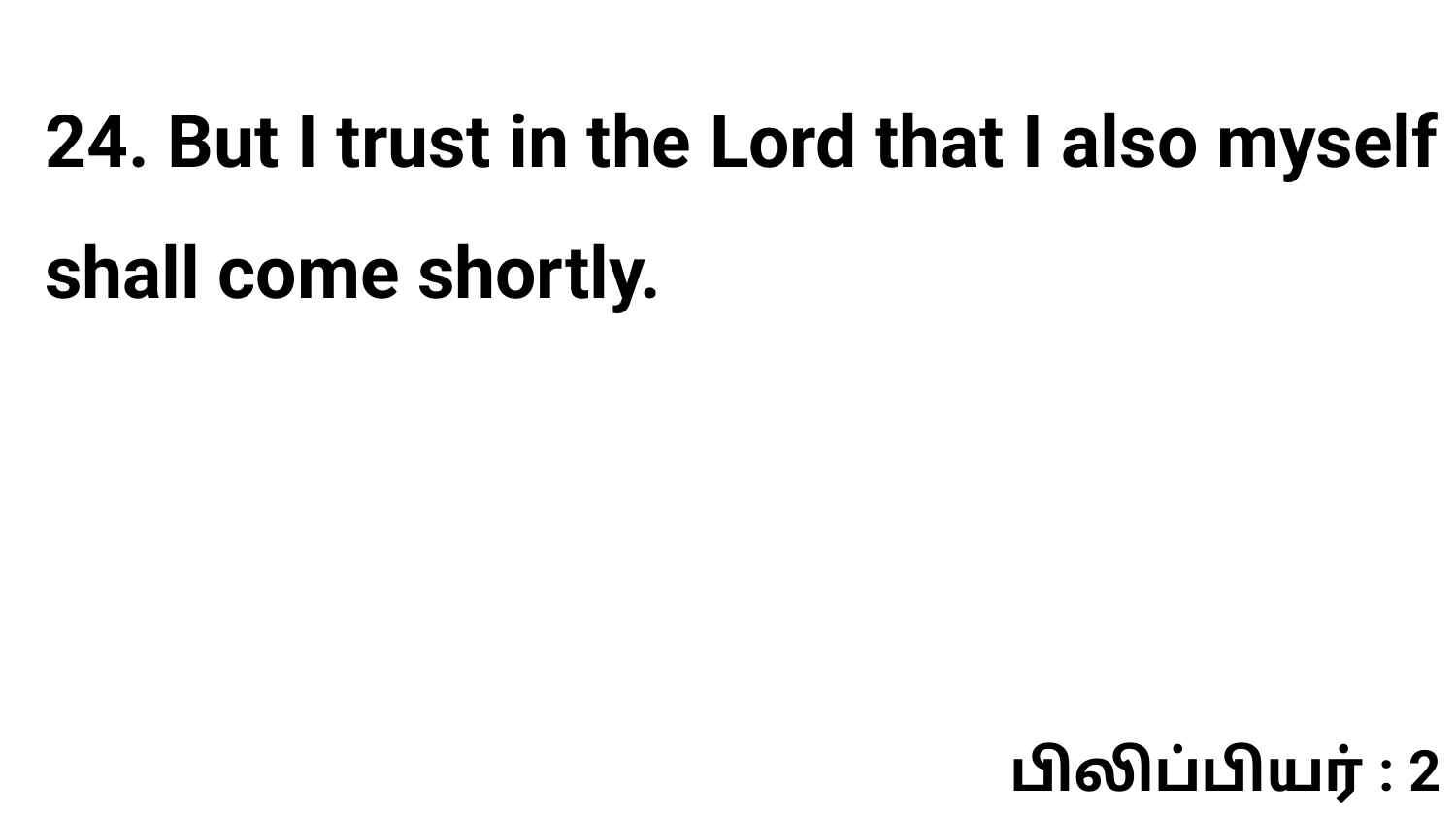

24. But I trust in the Lord that I also myself shall come shortly.
பிலிப்பியர் : 2